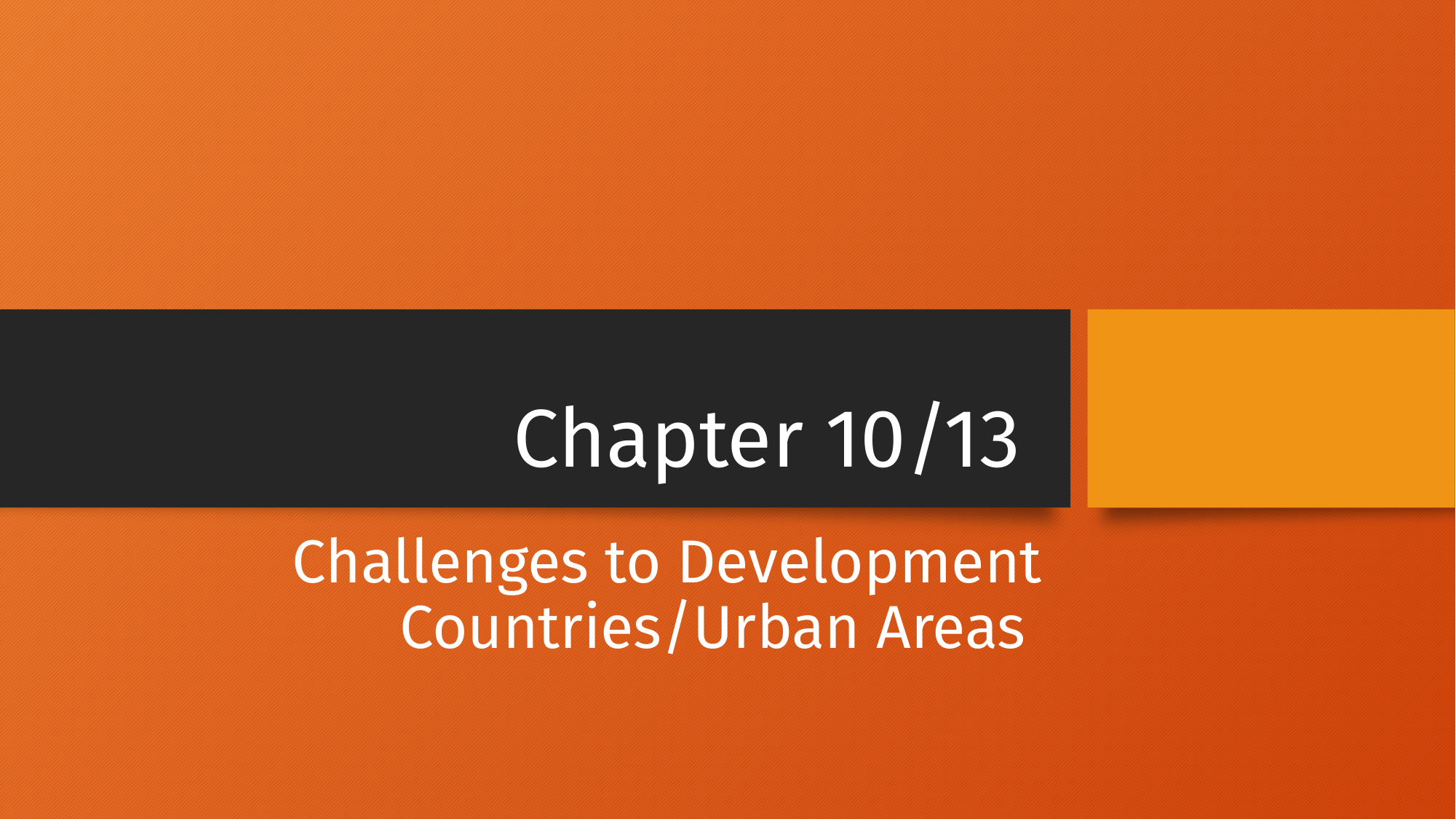

# Chapter 10/13
Challenges to Development Countries/Urban Areas